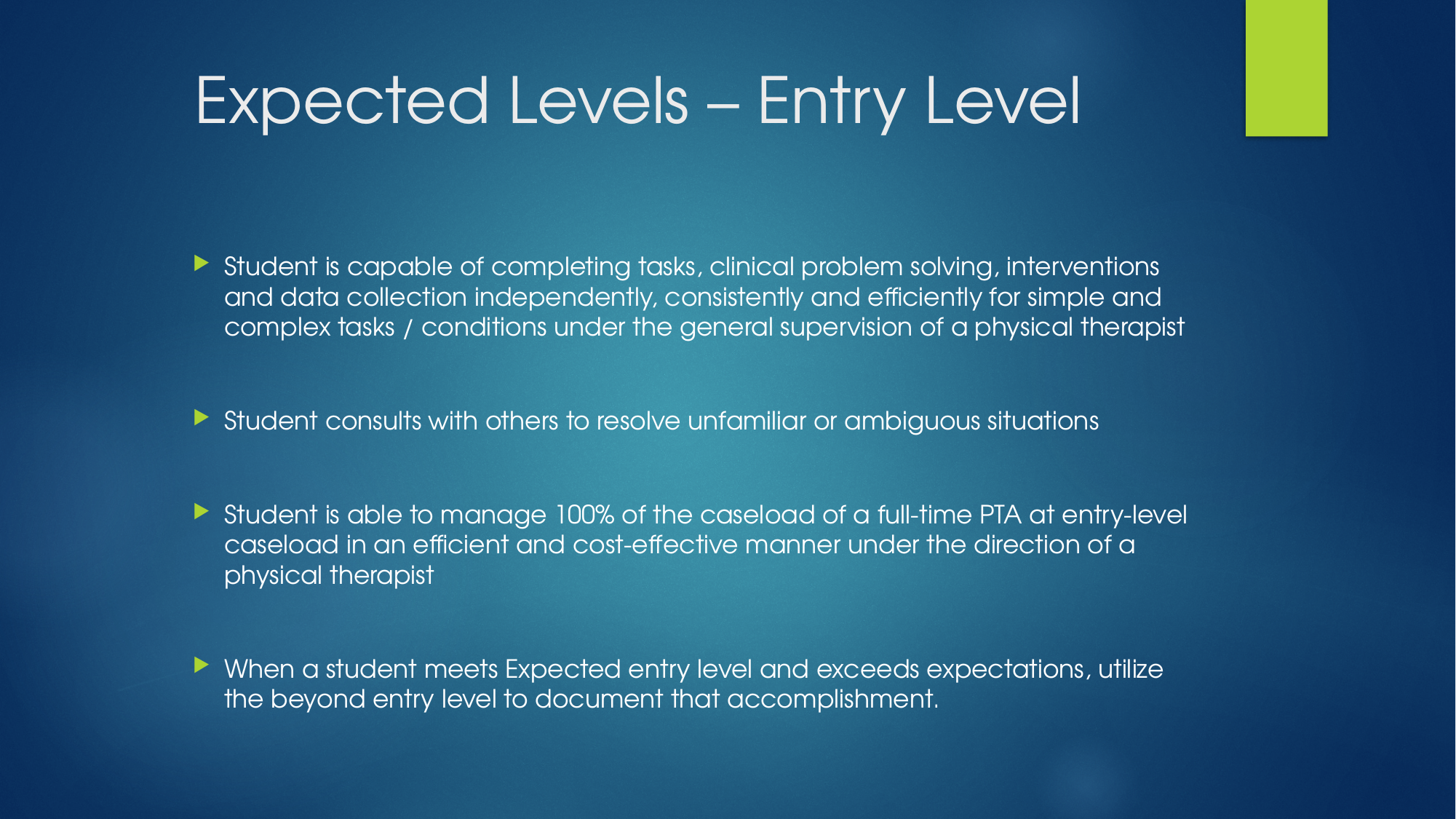

# Expected Levels – Entry Level
Student is capable of completing tasks, clinical problem solving, interventions and data collection independently, consistently and efficiently for simple and complex tasks / conditions under the general supervision of a physical therapist

Student consults with others to resolve unfamiliar or ambiguous situations

Student is able to manage 100% of the caseload of a full-time PTA at entry-level caseload in an efficient and cost-effective manner under the direction of a physical therapist

When a student meets Expected entry level and exceeds expectations, utilize the beyond entry level to document that accomplishment.